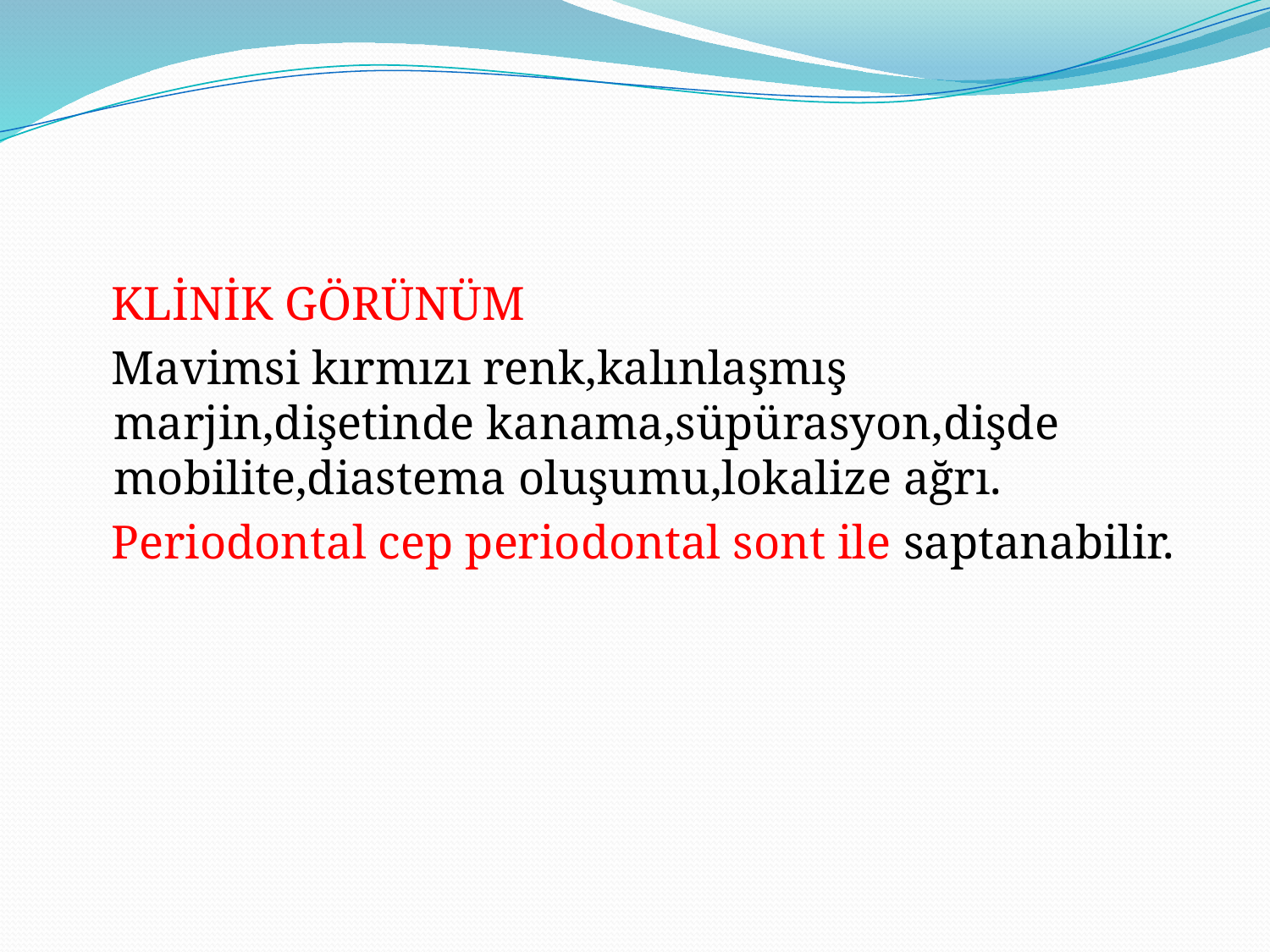

#
   KLİNİK GÖRÜNÜM
   Mavimsi kırmızı renk,kalınlaşmış marjin,dişetinde kanama,süpürasyon,dişde mobilite,diastema oluşumu,lokalize ağrı.
   Periodontal cep periodontal sont ile saptanabilir.